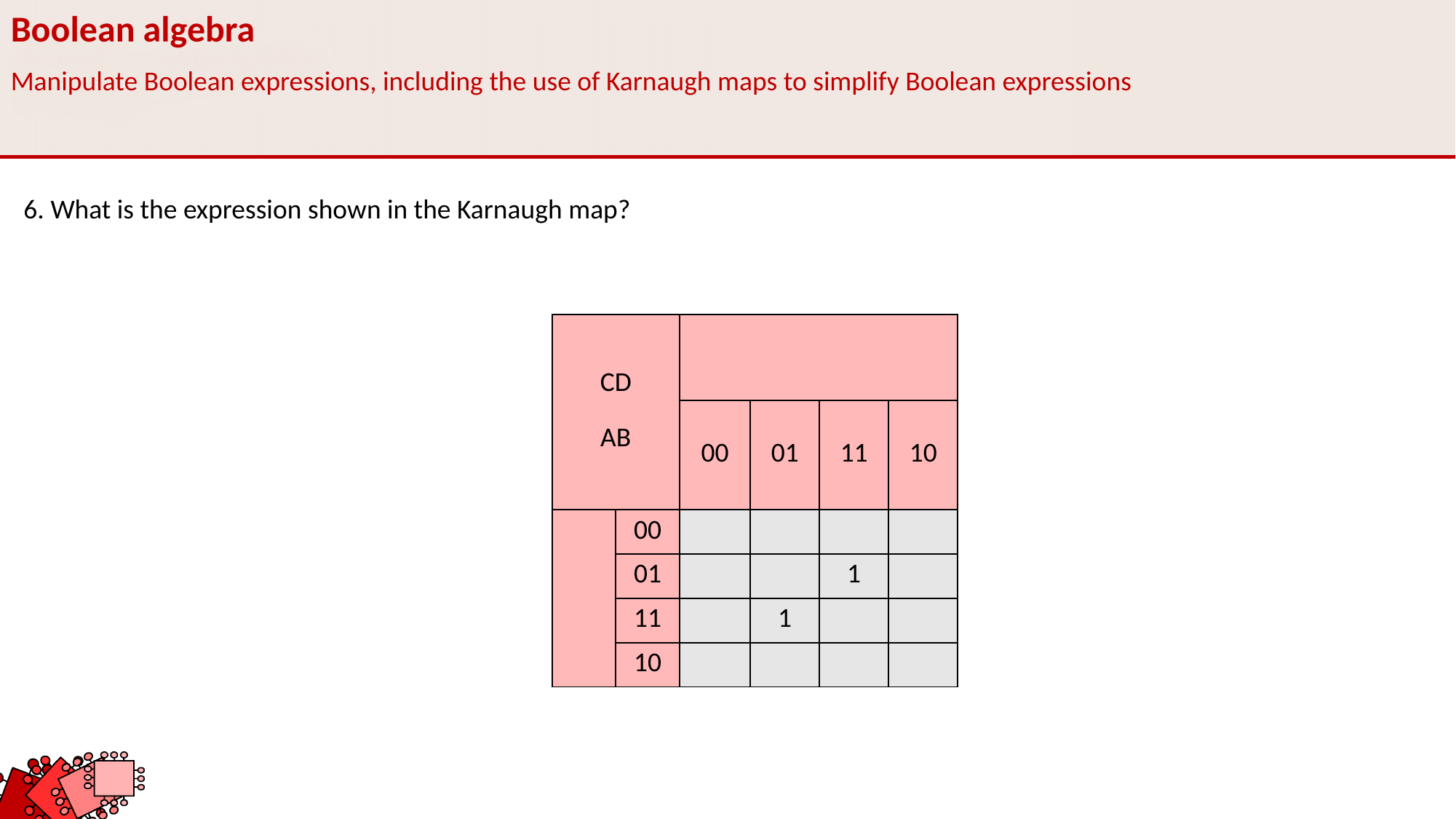

Boolean algebra
Manipulate Boolean expressions, including the use of Karnaugh maps to simplify Boolean expressions
6. What is the expression shown in the Karnaugh map?
| CD AB |  |  |  |  |  |
| --- | --- | --- | --- | --- | --- |
|  |  | 00 | 01 | 11 | 10 |
|  | 00 |  |  |  |  |
|  | 01 |  |  | 1 |  |
|  | 11 |  | 1 |  |  |
|  | 10 |  |  |  |  |